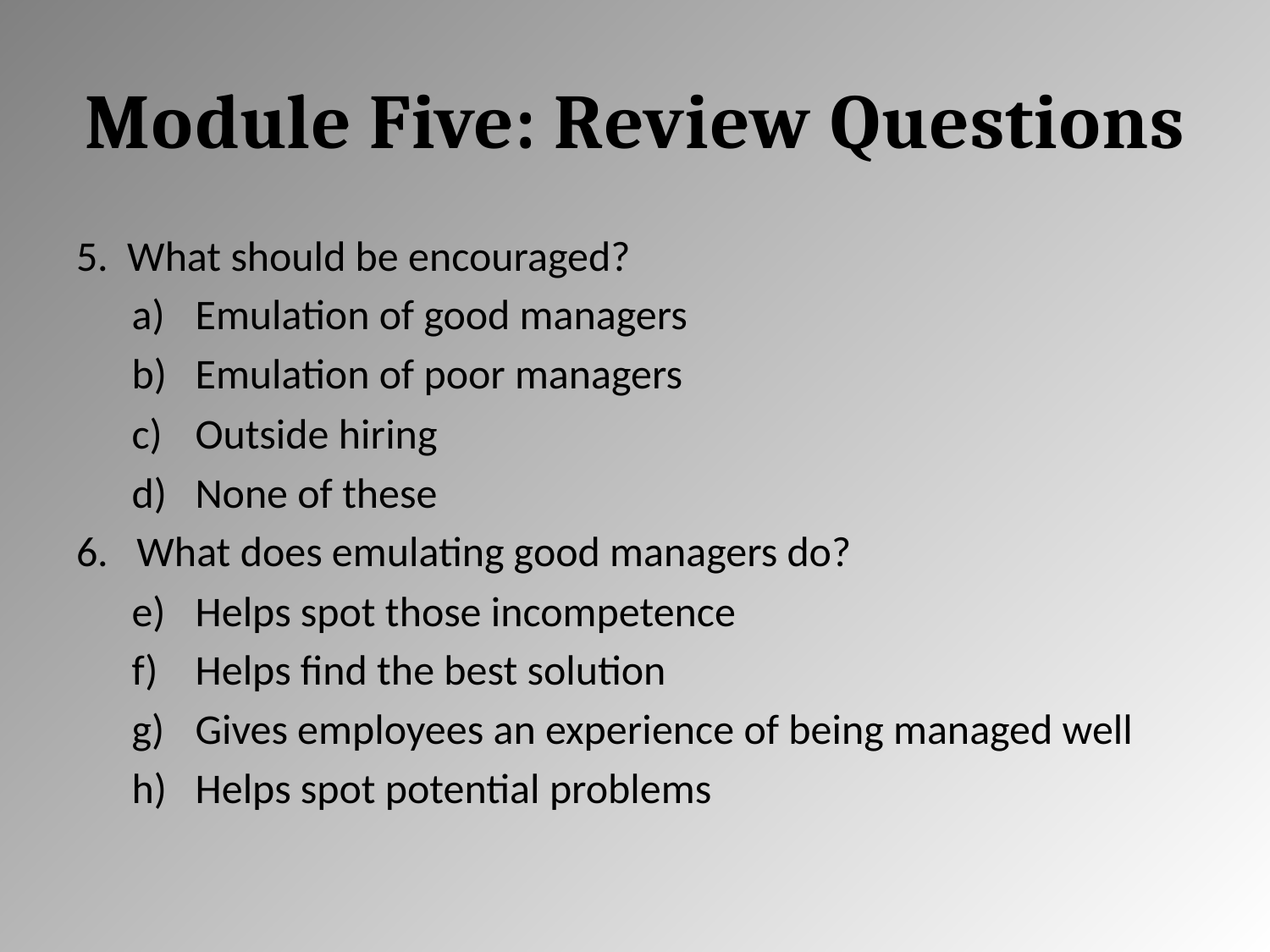

# Module Five: Review Questions
5.  What should be encouraged?
Emulation of good managers
Emulation of poor managers
Outside hiring
None of these
6.   What does emulating good managers do?
Helps spot those incompetence
Helps find the best solution
Gives employees an experience of being managed well
Helps spot potential problems